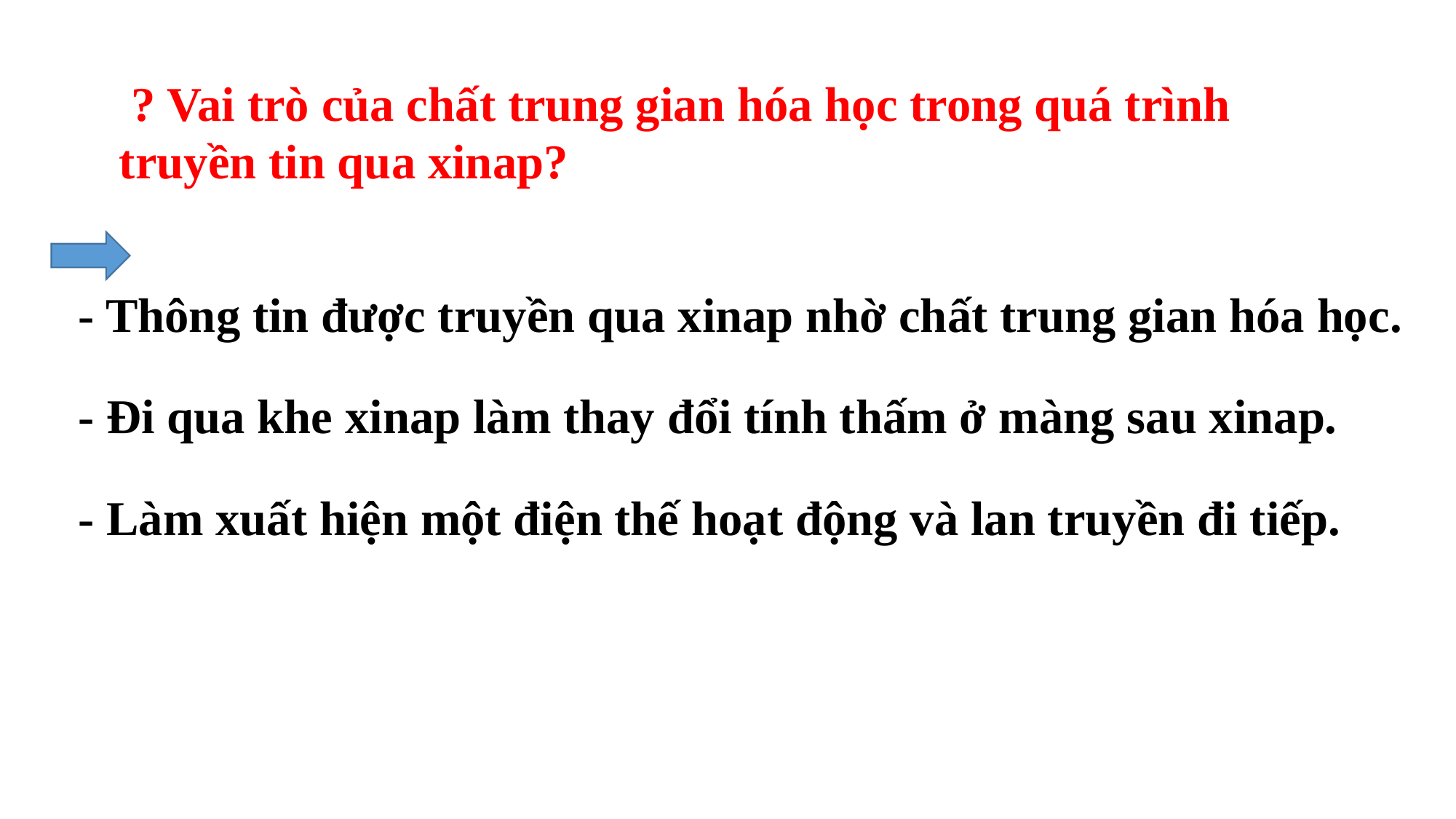

? Vai trò của chất trung gian hóa học trong quá trình truyền tin qua xinap?

- Thông tin được truyền qua xinap nhờ chất trung gian hóa học.
- Đi qua khe xinap làm thay đổi tính thấm ở màng sau xinap.
- Làm xuất hiện một điện thế hoạt động và lan truyền đi tiếp.